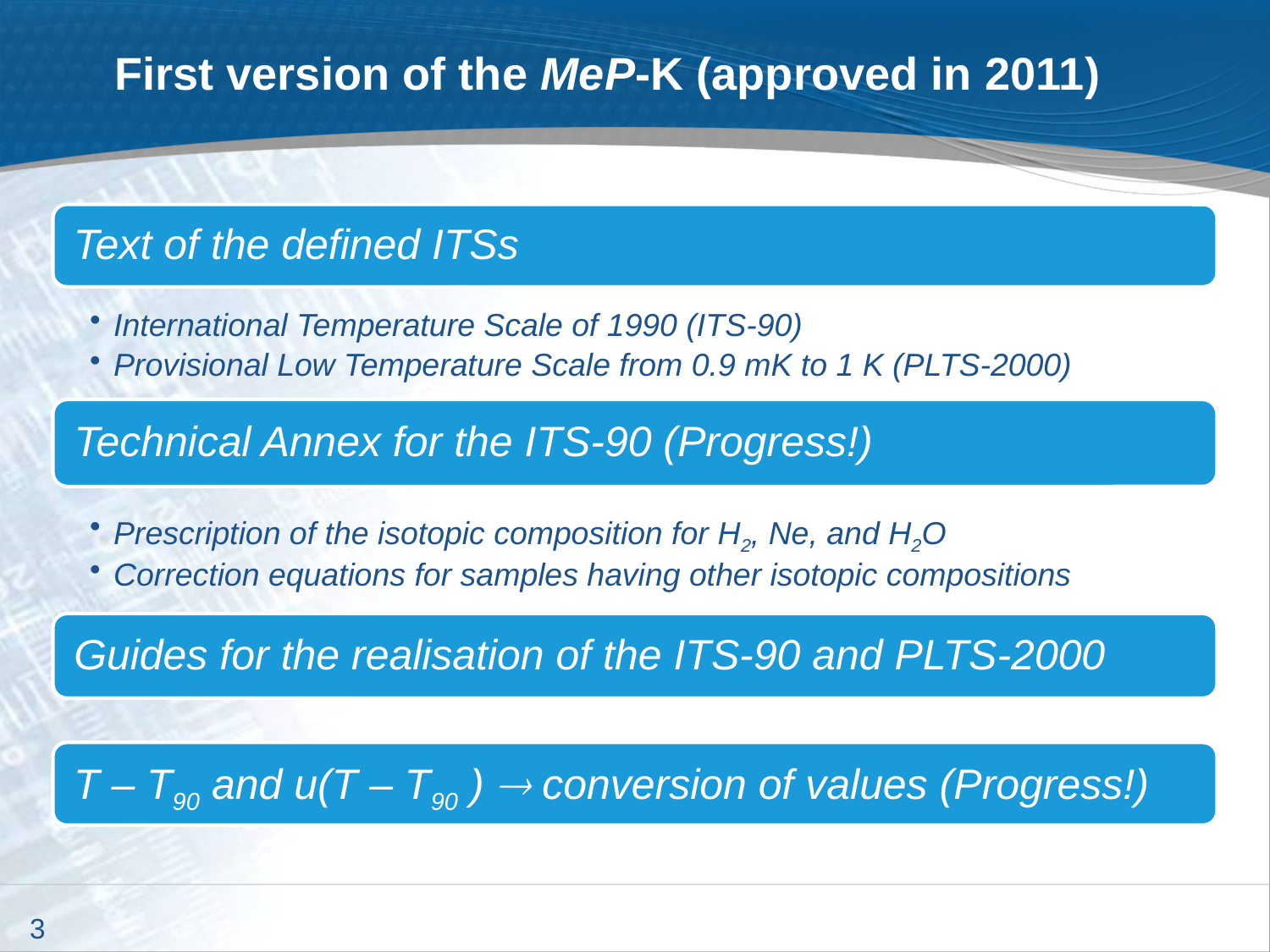

# First version of the MeP-K (approved in 2011)
Text of the defined ITSs

International Temperature Scale of 1990 (ITS-90)
Provisional Low Temperature Scale from 0.9 mK to 1 K (PLTS-2000)
Technical Annex for the ITS-90 (Progress!)

Prescription of the isotopic composition for H2, Ne, and H2O
Correction equations for samples having other isotopic compositions
Guides for the realisation of the ITS-90 and PLTS-2000
T – T90 and u(T – T90 ) → conversion of values (Progress!)